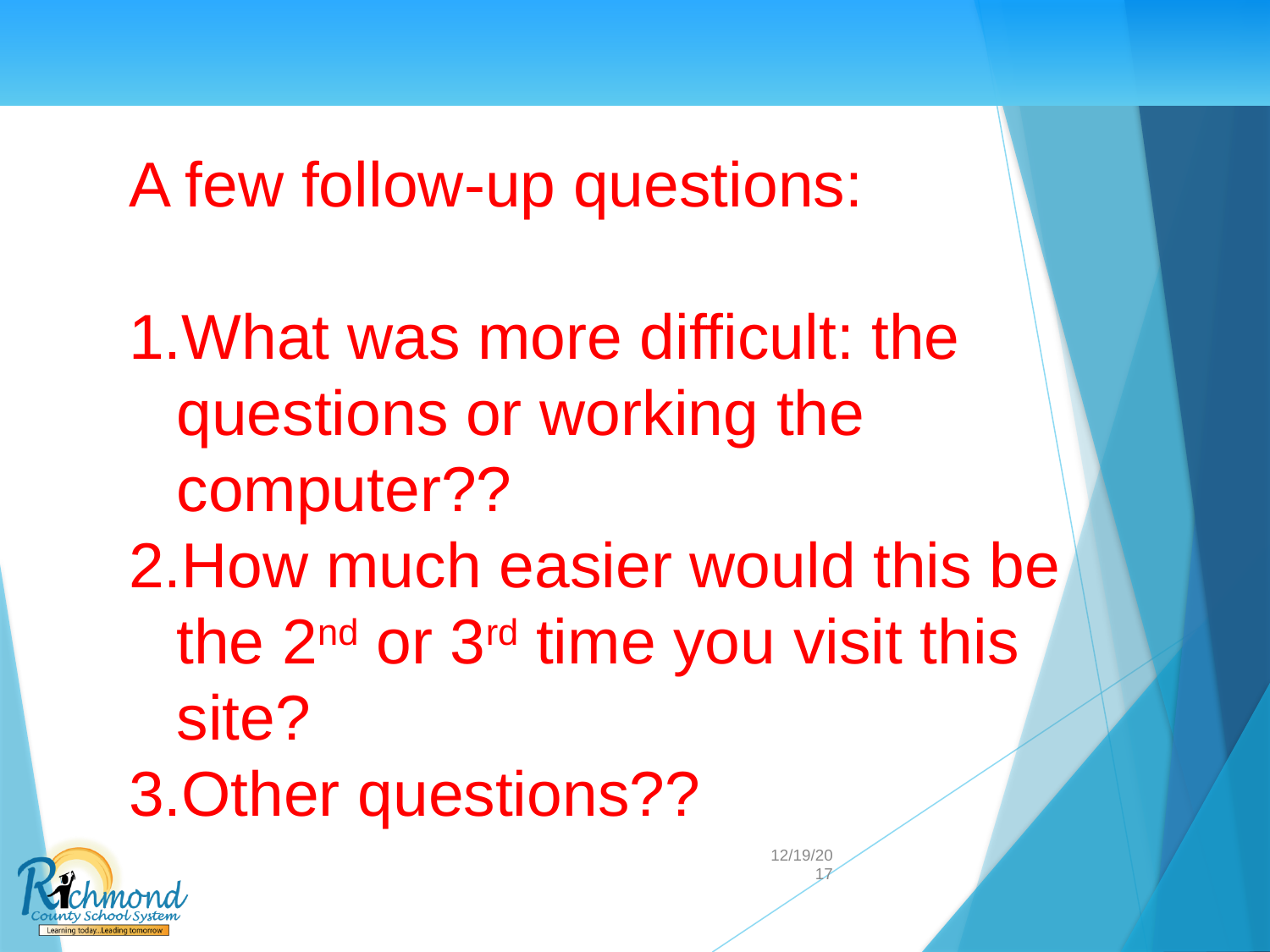

A few follow-up questions:

What was more difficult: the questions or working the computer??
How much easier would this be the 2nd or 3rd time you visit this site?
Other questions??
12/19/2017